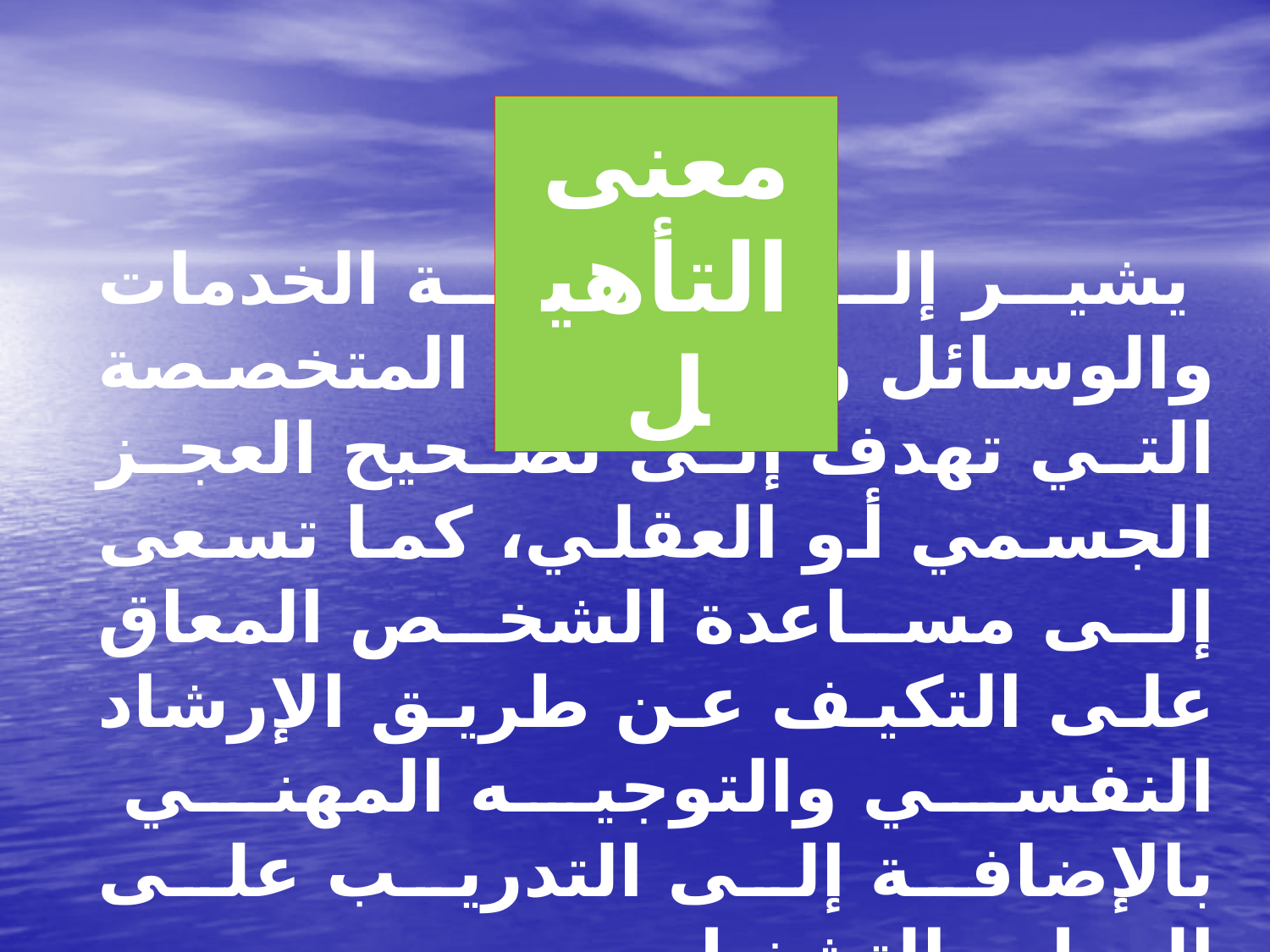

معنى التأهيل
# يشير إلى مجموعة الخدمات والوسائل والأساليب المتخصصة التي تهدف إلى تصحيح العجز الجسمي أو العقلي، كما تسعى إلى مساعدة الشخص المعاق على التكيف عن طريق الإرشاد النفسي والتوجيه المهني  بالإضافة إلى التدريب على العمل والتشغيل .